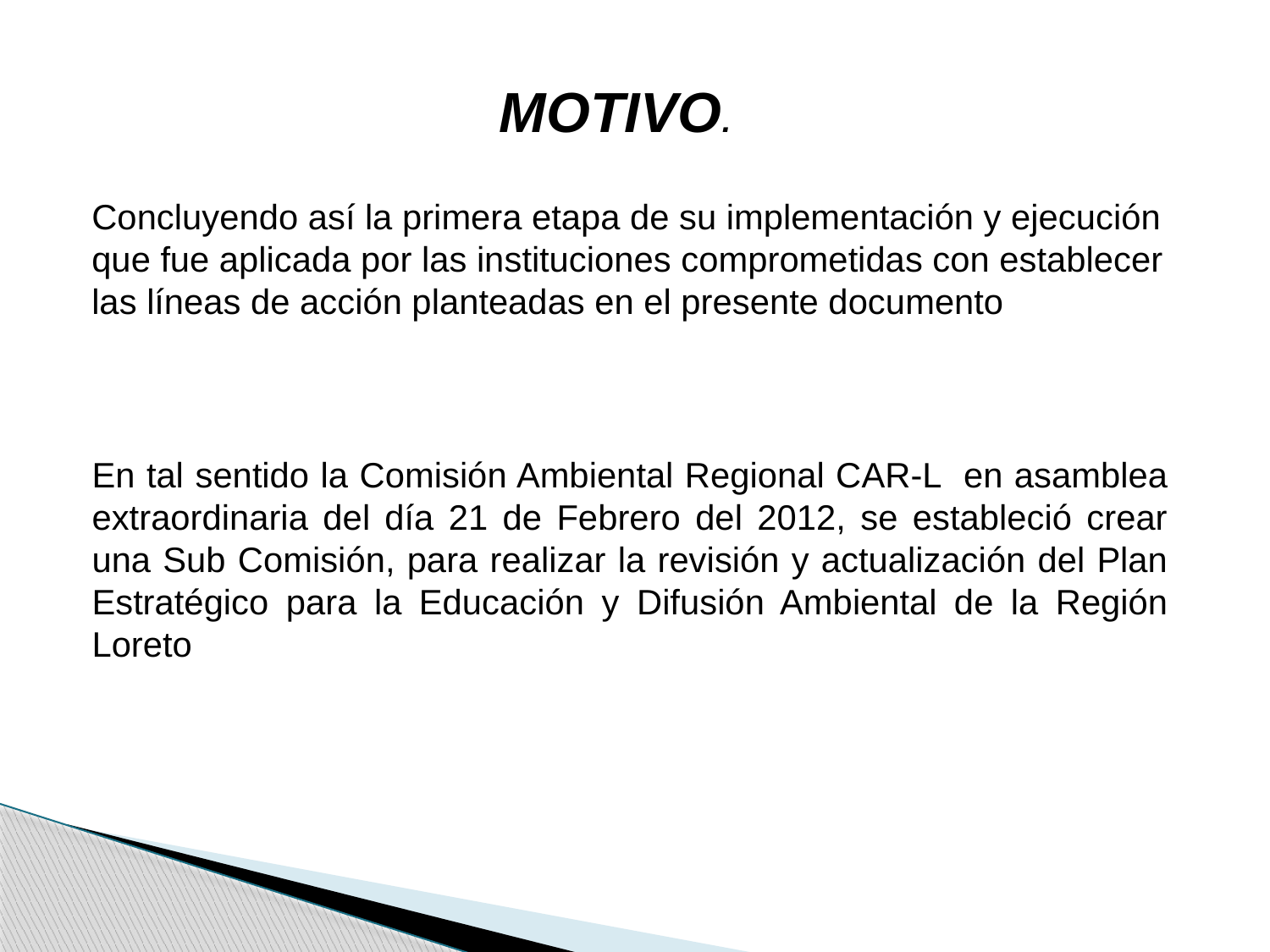

MOTIVO.
Concluyendo así la primera etapa de su implementación y ejecución que fue aplicada por las instituciones comprometidas con establecer las líneas de acción planteadas en el presente documento
En tal sentido la Comisión Ambiental Regional CAR-L  en asamblea extraordinaria del día 21 de Febrero del 2012, se estableció crear una Sub Comisión, para realizar la revisión y actualización del Plan Estratégico para la Educación y Difusión Ambiental de la Región Loreto